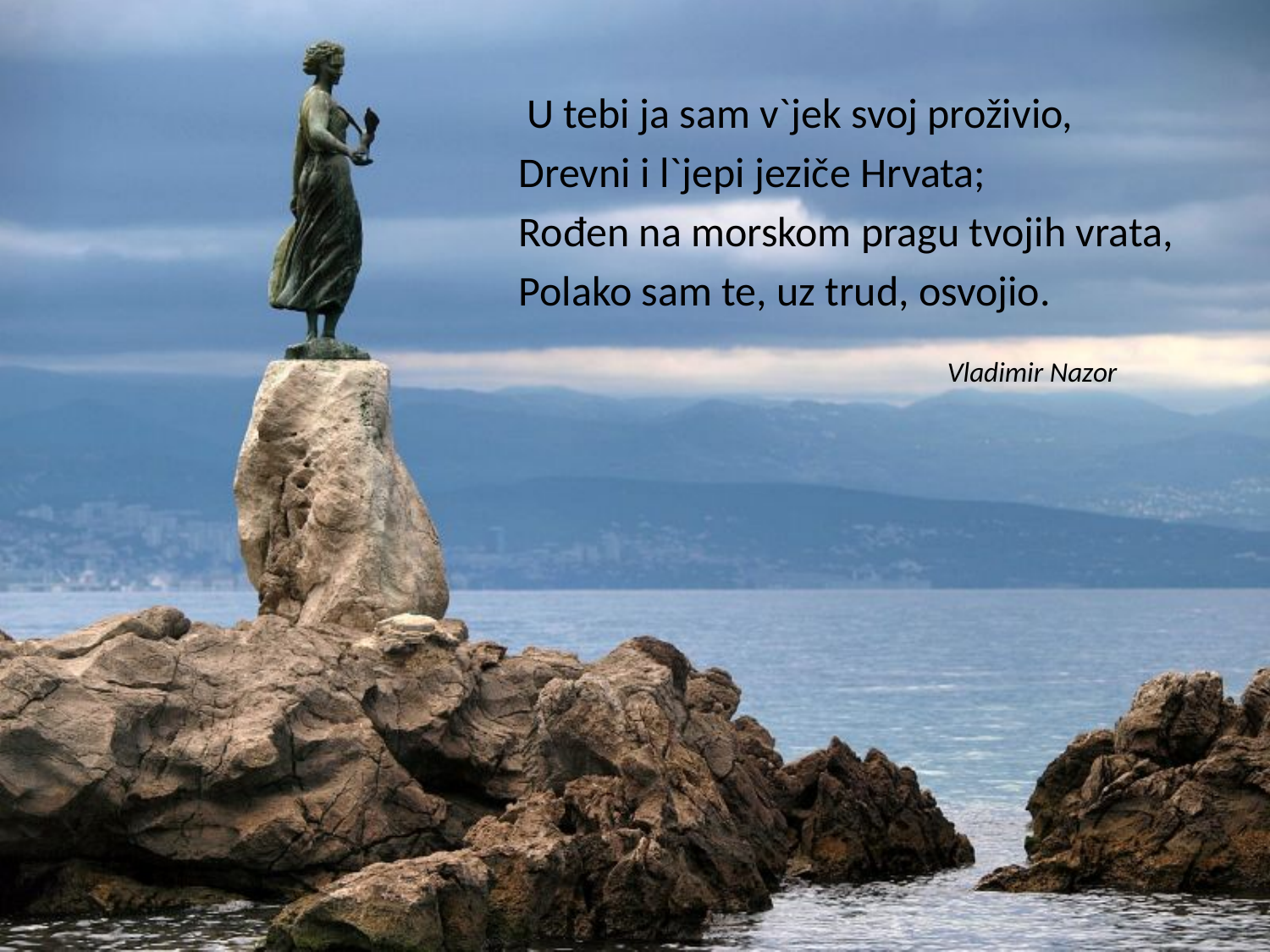

U tebi ja sam v`jek svoj proživio,
Drevni i l`jepi jeziče Hrvata;
Rođen na morskom pragu tvojih vrata,
Polako sam te, uz trud, osvojio.
				Vladimir Nazor